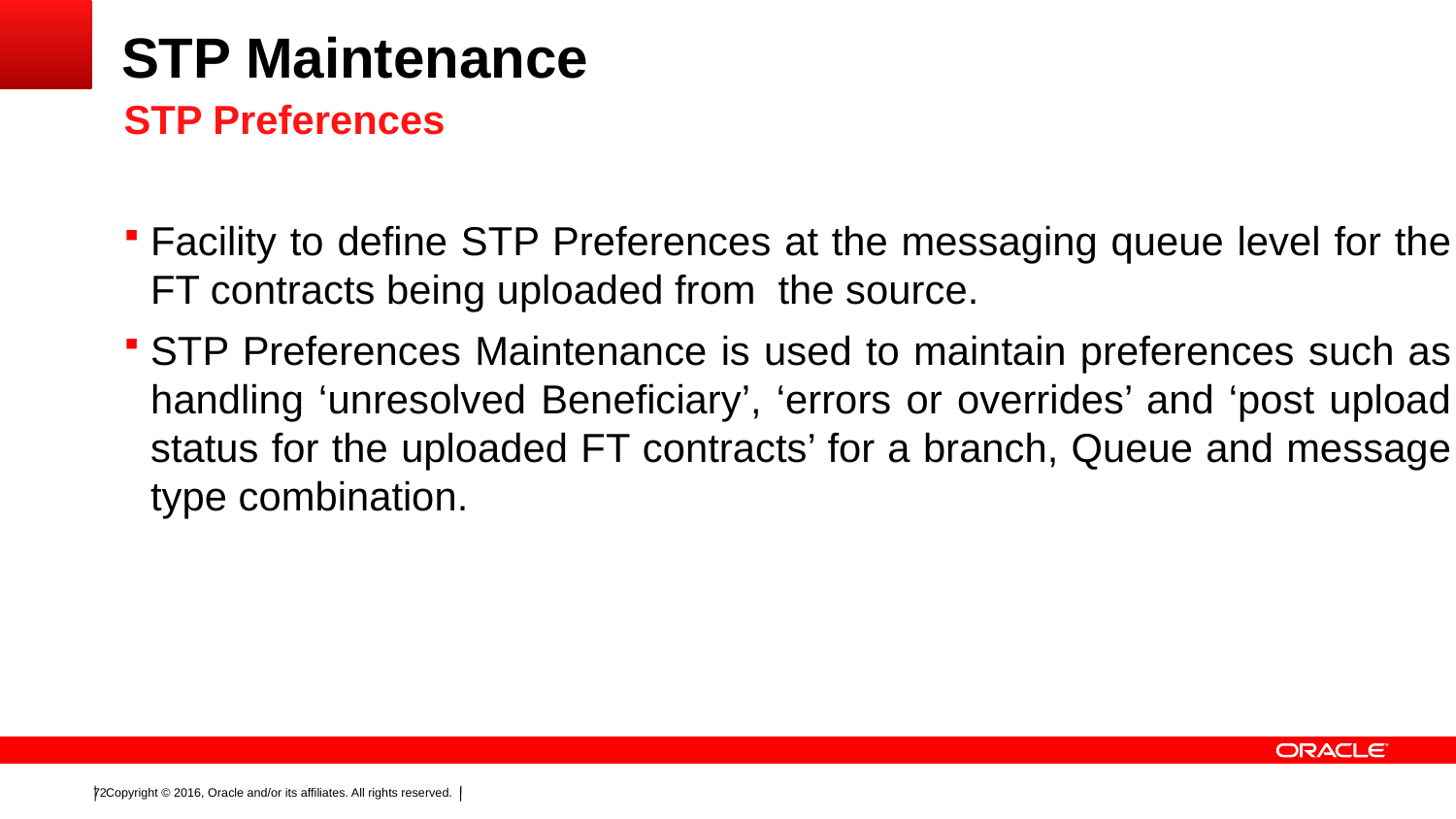

# STP Maintenance
STP Preferences

Facility to define STP Preferences at the messaging queue level for the FT contracts being uploaded from  the source.
STP Preferences Maintenance is used to maintain preferences such as handling ‘unresolved Beneficiary’, ‘errors or overrides’ and ‘post upload status for the uploaded FT contracts’ for a branch, Queue and message type combination.